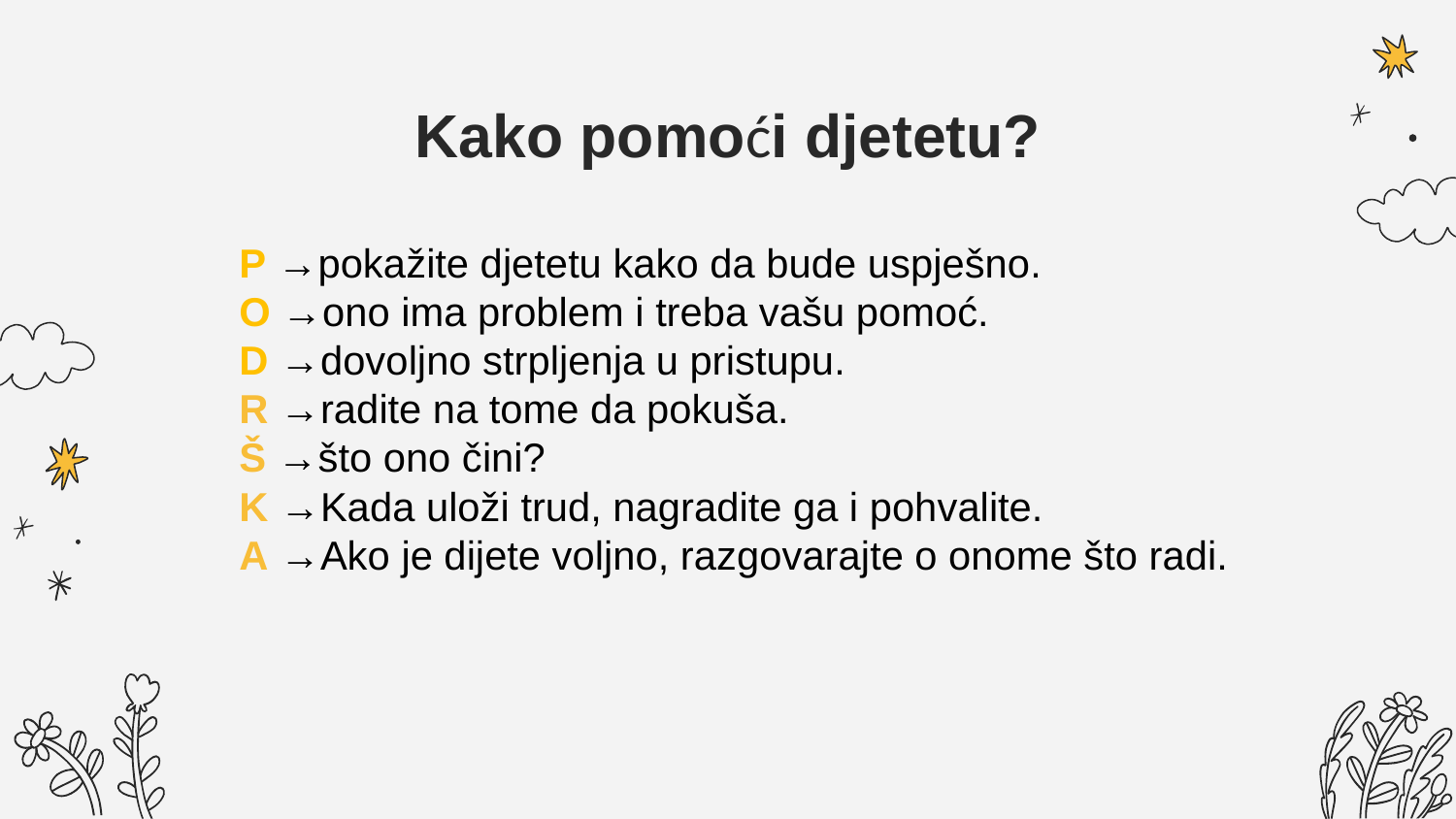

# Kako pomoći djetetu?

P →pokažite djetetu kako da bude uspješno.
O →ono ima problem i treba vašu pomoć.
D →dovoljno strpljenja u pristupu.
R →radite na tome da pokuša.
Š →što ono čini?
K →Kada uloži trud, nagradite ga i pohvalite.
A →Ako je dijete voljno, razgovarajte o onome što radi.